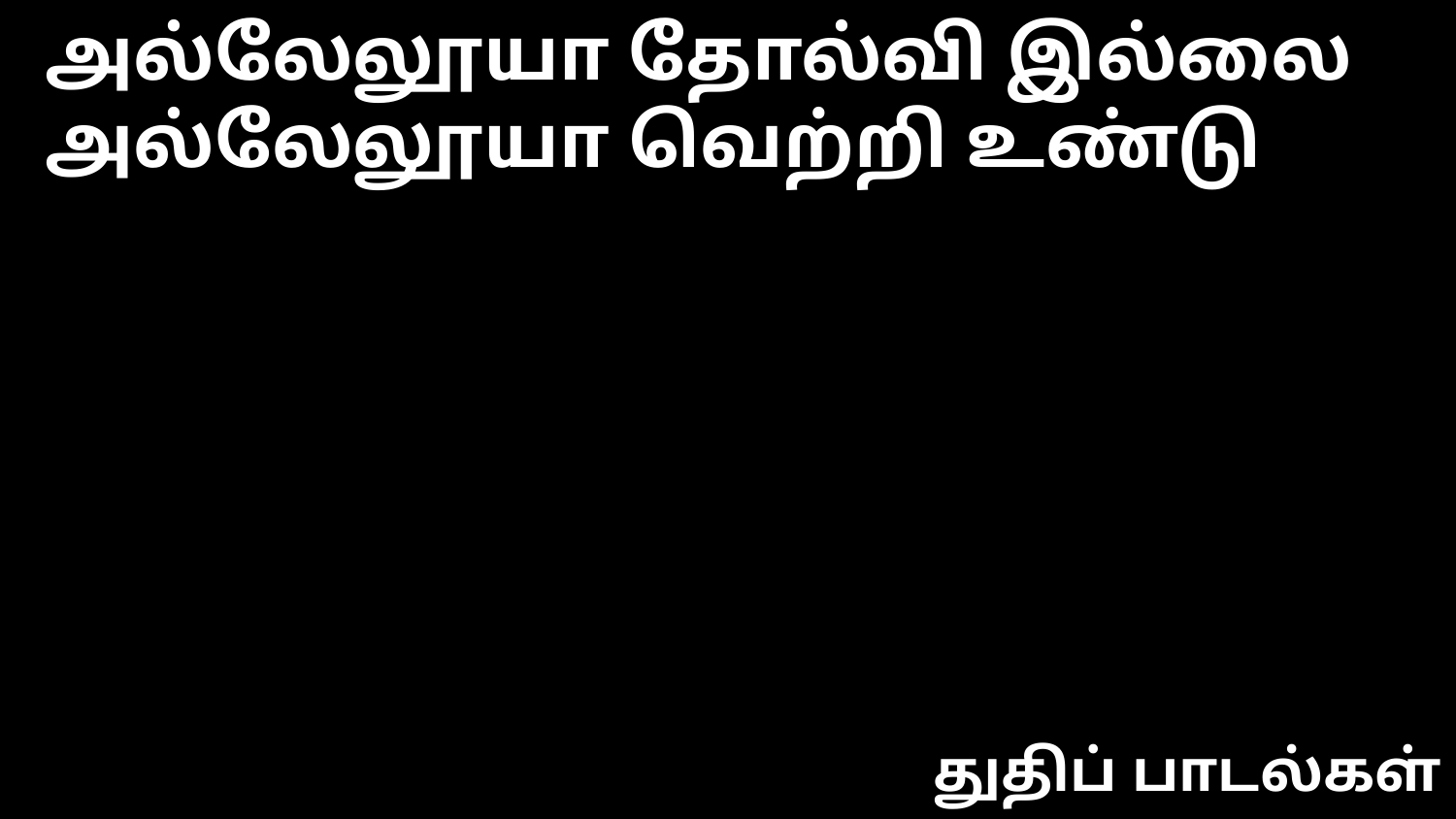

அல்லேலூயா தோல்வி இல்லை
அல்லேலூயா வெற்றி உண்டு

துதிப் பாடல்கள்